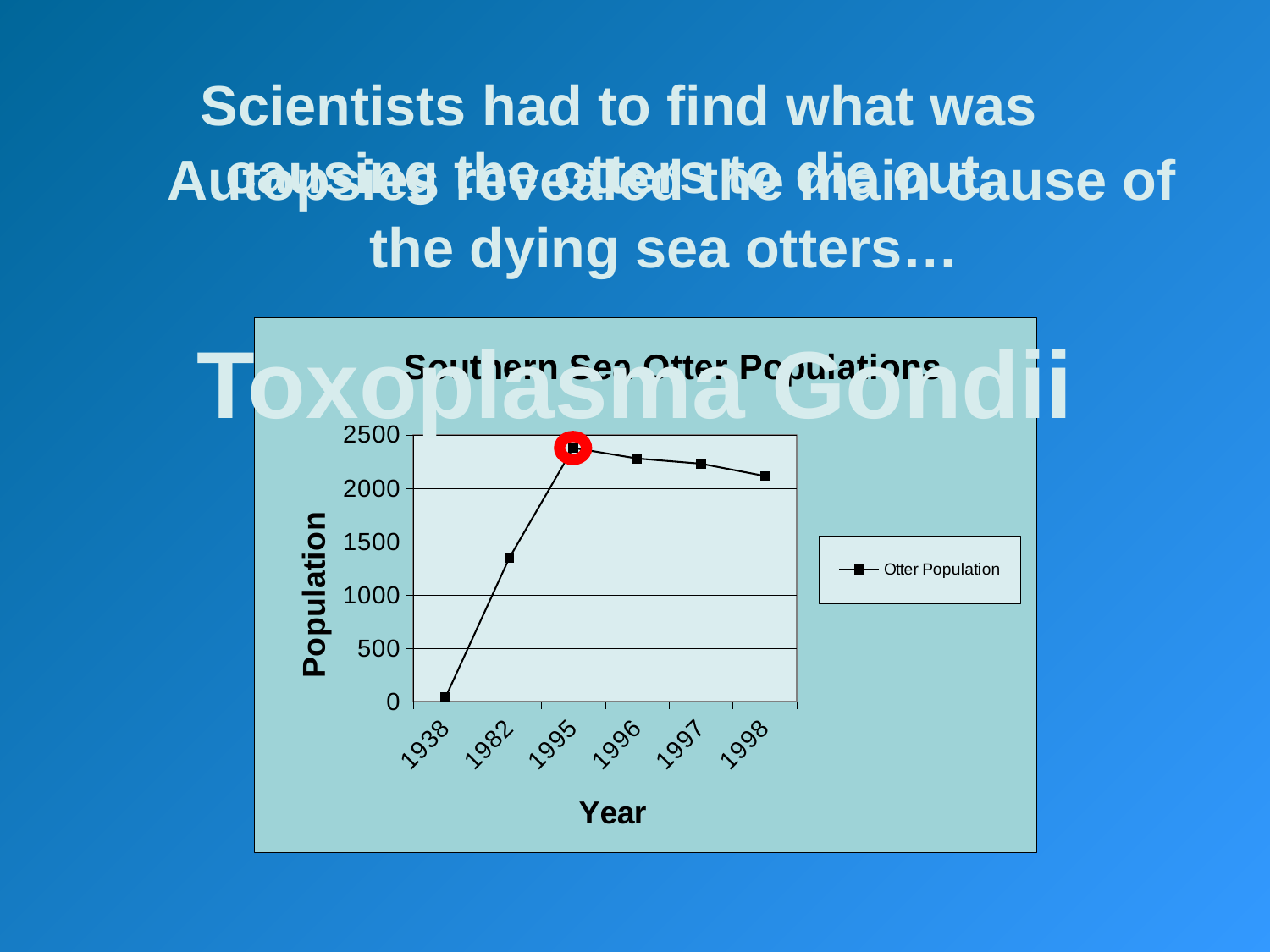

Scientists had to find what was causing the otters to die out.
Autopsies revealed the main cause of the dying sea otters…
Toxoplasma Gondii

### Chart: Southern Sea Otter Populations

| Category |  |
|---|---|
| 1938 | 38.0 |
| 1982 | 1346.0 |
| 1995 | 2377.0 |
| 1996 | 2278.0 |
| 1997 | 2229.0 |
| 1998 | 2114.0 |